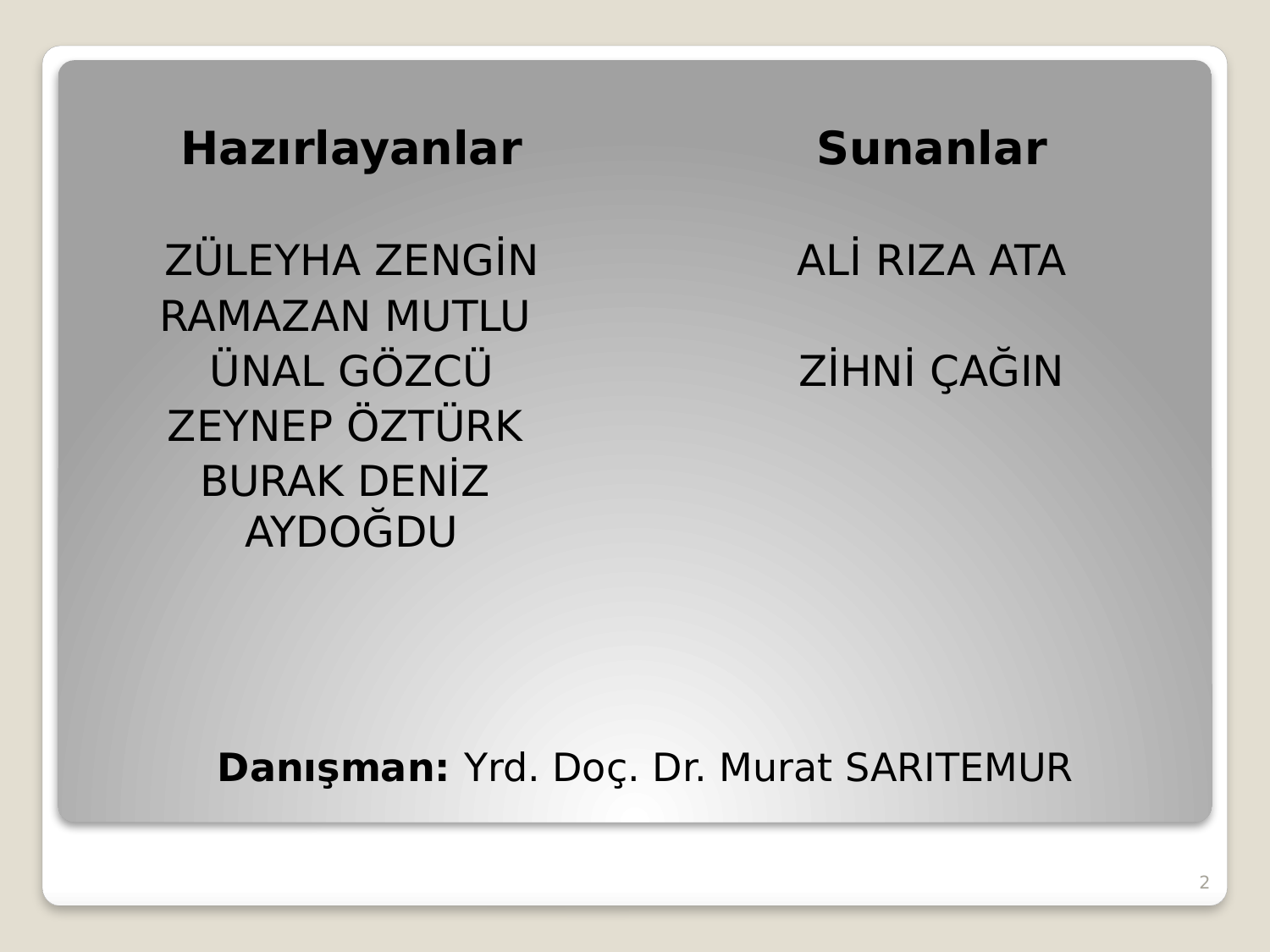

Hazırlayanlar

ZÜLEYHA ZENGİN
RAMAZAN MUTLU
ÜNAL GÖZCÜ
ZEYNEP ÖZTÜRK
BURAK DENİZ  AYDOĞDU
Sunanlar

ALİ RIZA ATA

ZİHNİ ÇAĞIN
# Danışman: Yrd. Doç. Dr. Murat SARITEMUR
2